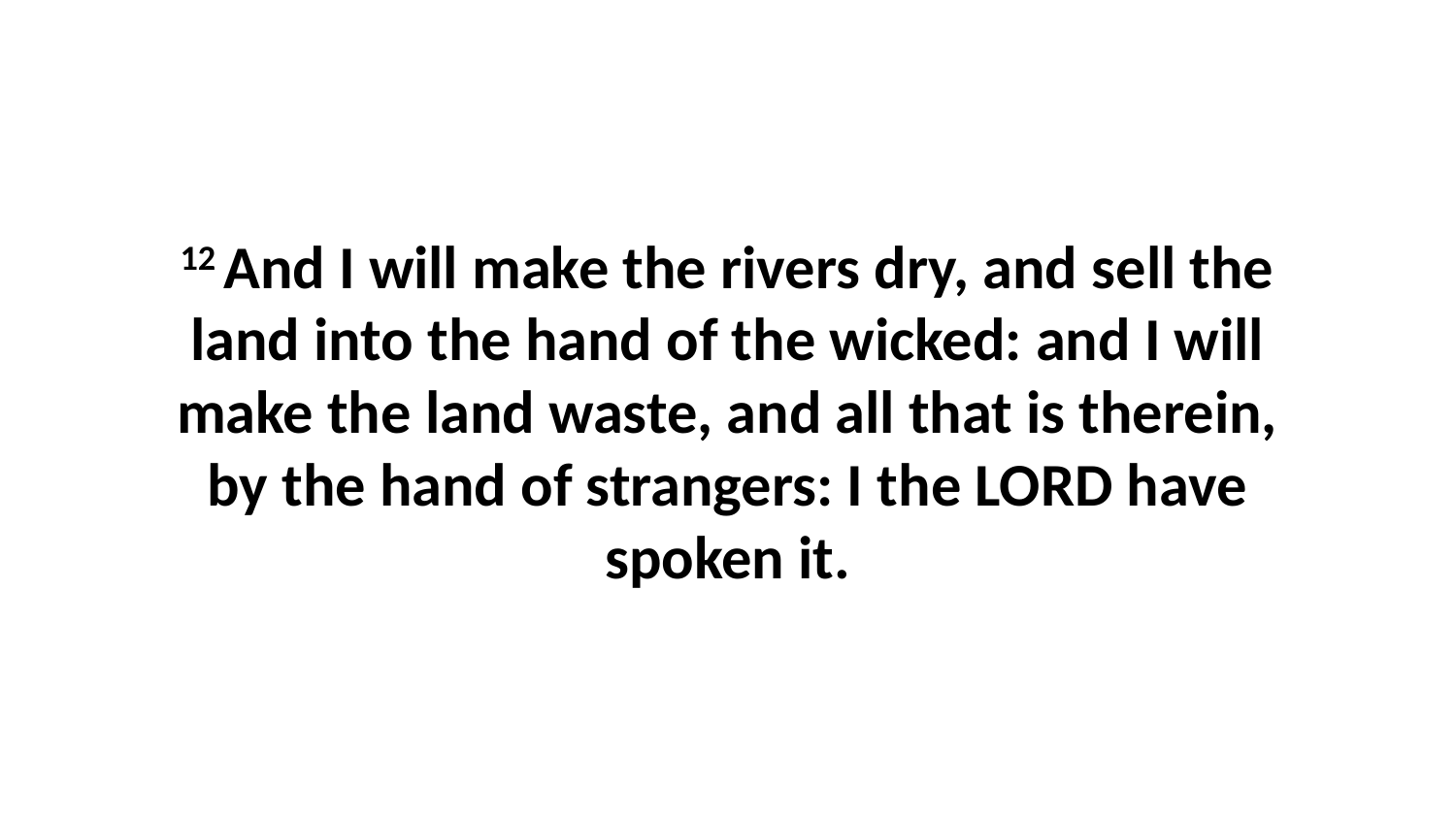

12 And I will make the rivers dry, and sell the land into the hand of the wicked: and I will make the land waste, and all that is therein, by the hand of strangers: I the LORD have spoken it.